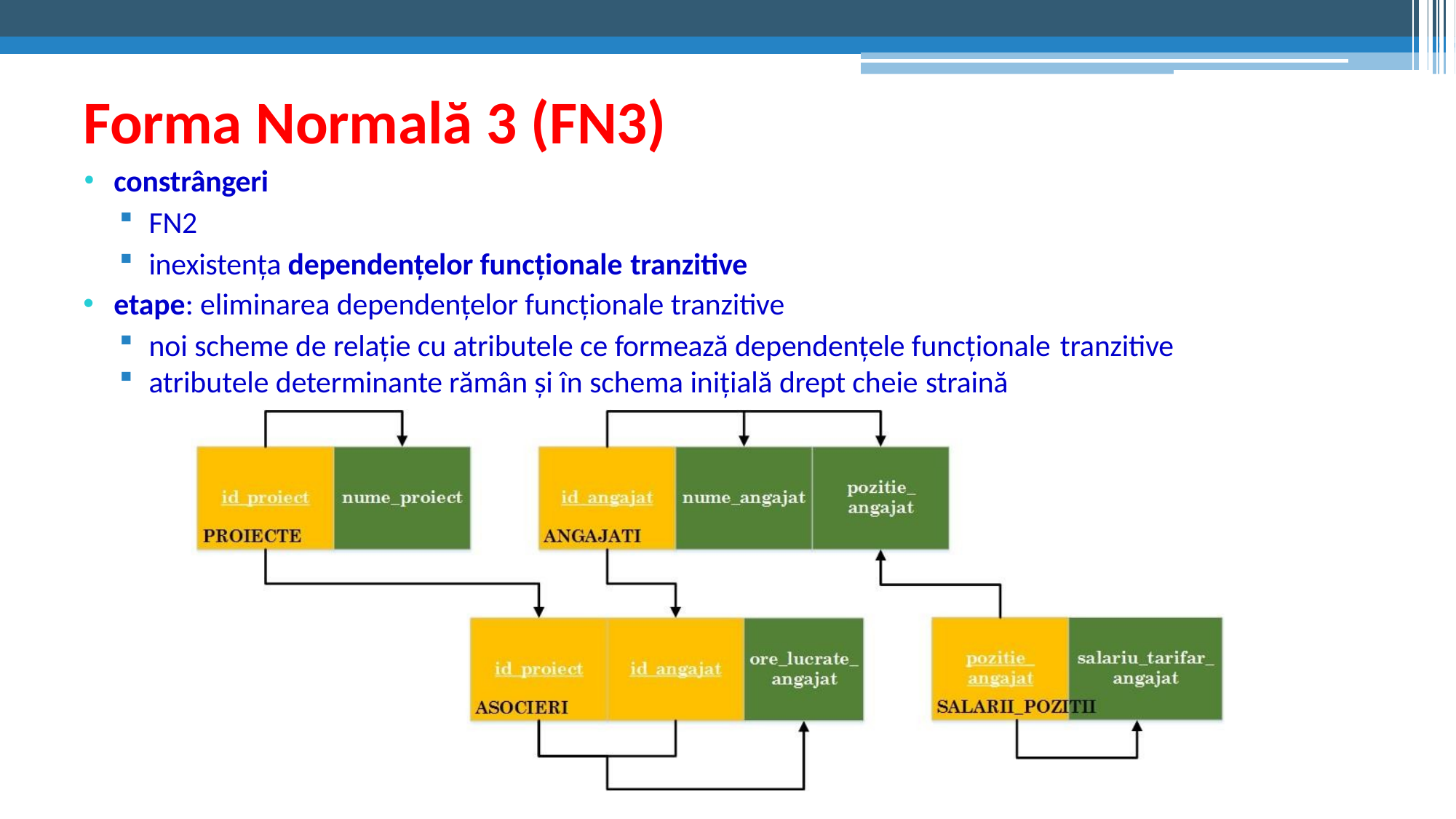

# Forma Normală 3 (FN3)
constrângeri
FN2
inexistența dependențelor funcționale tranzitive
etape: eliminarea dependențelor funcționale tranzitive
noi scheme de relație cu atributele ce formează dependențele funcționale tranzitive
atributele determinante rămân și în schema inițială drept cheie straină